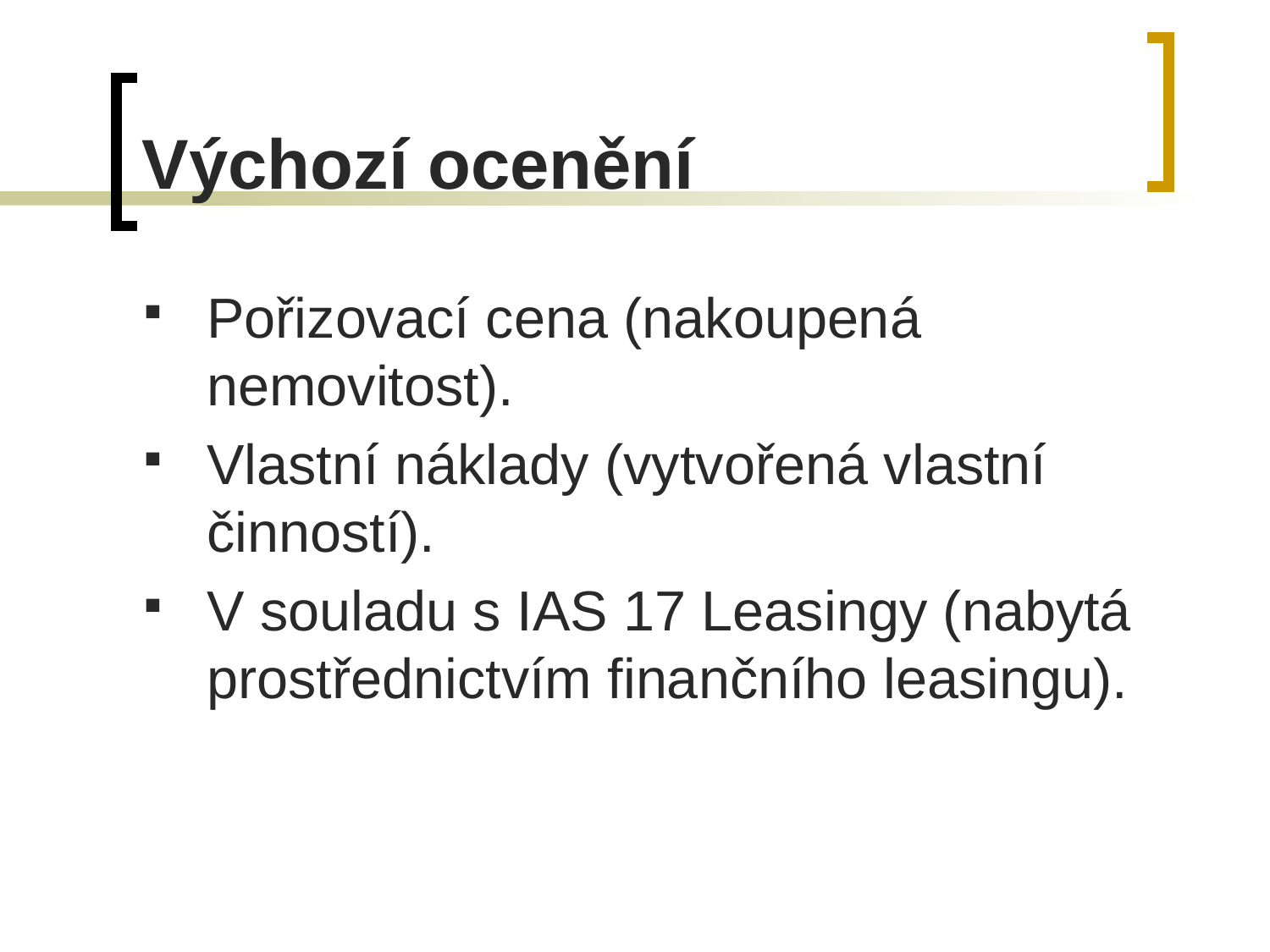

# Výchozí ocenění
Pořizovací cena (nakoupená nemovitost).
Vlastní náklady (vytvořená vlastní činností).
V souladu s IAS 17 Leasingy (nabytá prostřednictvím finančního leasingu).